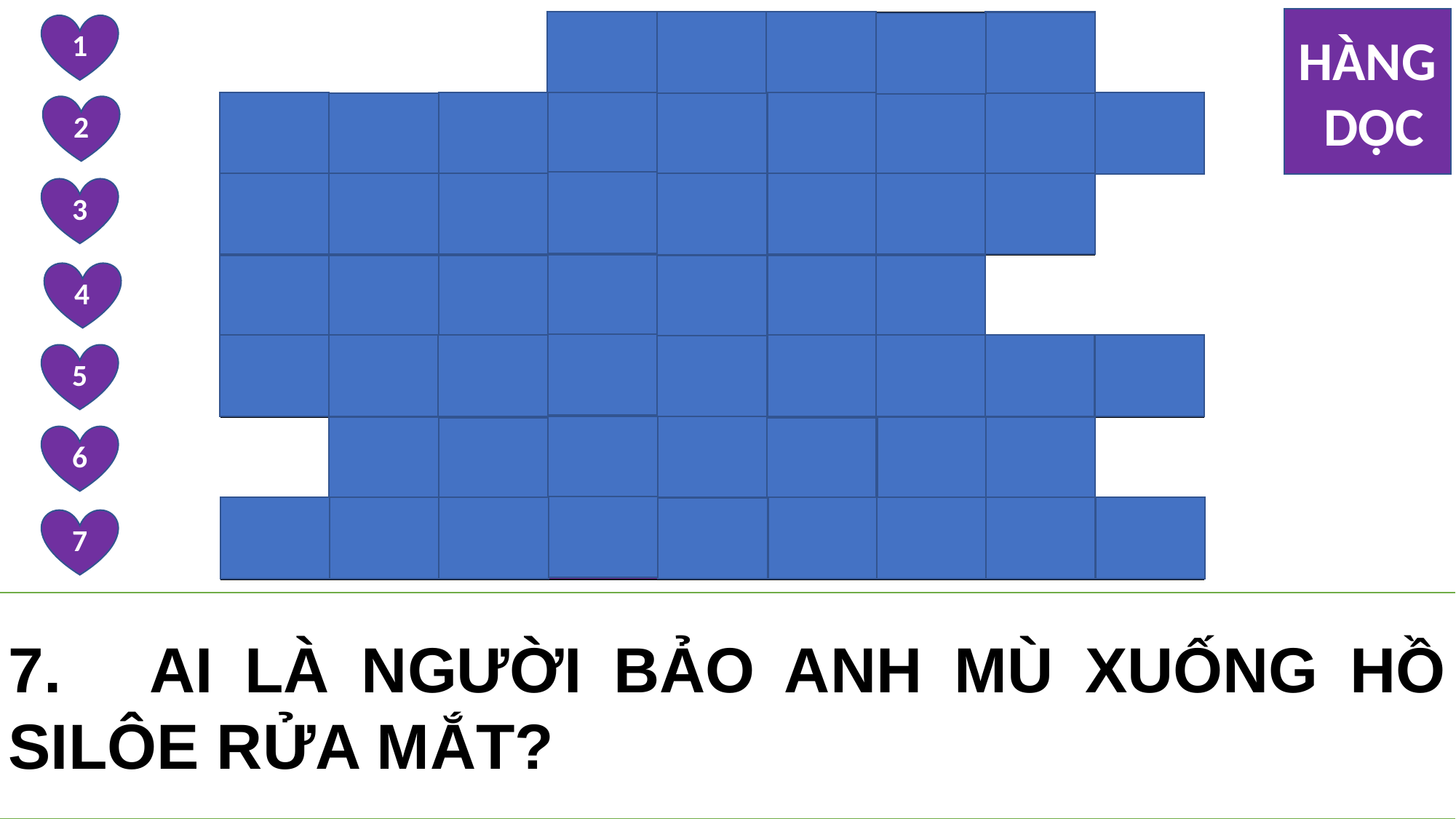

HÀNG
 DỌC

|  |  |  | S | A | B | Á | T |  |  |
| --- | --- | --- | --- | --- | --- | --- | --- | --- | --- |
| T | H | I | Ê | N | C | H | Ú | A |  |
| T | H | À | N | H | B | Ù | N |  |  |
| Đ | Ư | Ợ | C | S | A | I |  |  |  |
| N | G | Ồ | I | Ă | N | X | I | N |  |
|  | T | I | Ê | N | T | R | I |  |  |
| C | H | Ú | A | G | I | Ê | S | U |  |

1

2

3

4

5

6

7
2.	MẤY NGƯỜI BIỆT PHÁI NÓI: "NGƯỜI ĐÓ KHÔNG PHẢI BỞI … …, VÌ KHÔNG GIỮ NGÀY SA-BAT"
3.	NGƯỜI NHỔ XUỐNG ĐẤT, LẤY NƯỚC MIẾNG TRỘN … …, RỒI XOA BÙN TRÊN MẮT NGƯỜI ẤY.
4.	 TÊN GỌI SILÔE CÓ NGHĨA LÀ GÌ?
5.	CÔNG VIỆC CỦA ANH MÙ TRƯỚC KHI ANH ĐƯỢC CHỮA KHỎI MẮT LÀ GÌ?
6.	KHI BỊ NHỮNG NGƯỜI BIỆT PHÁI TRA HỎI, ANH MÙ ĐÃ CHO RẰNG NGƯỜI CHỮA CHO ANH SÁNG MẮT LÀ GÌ?
7.	 AI LÀ NGƯỜI BẢO ANH MÙ XUỐNG HỒ SILÔE RỬA MẮT?
1.	CHÚA GIÊ-SU LÀM PHÉP LẠ TRONG NGÀY GÌ?